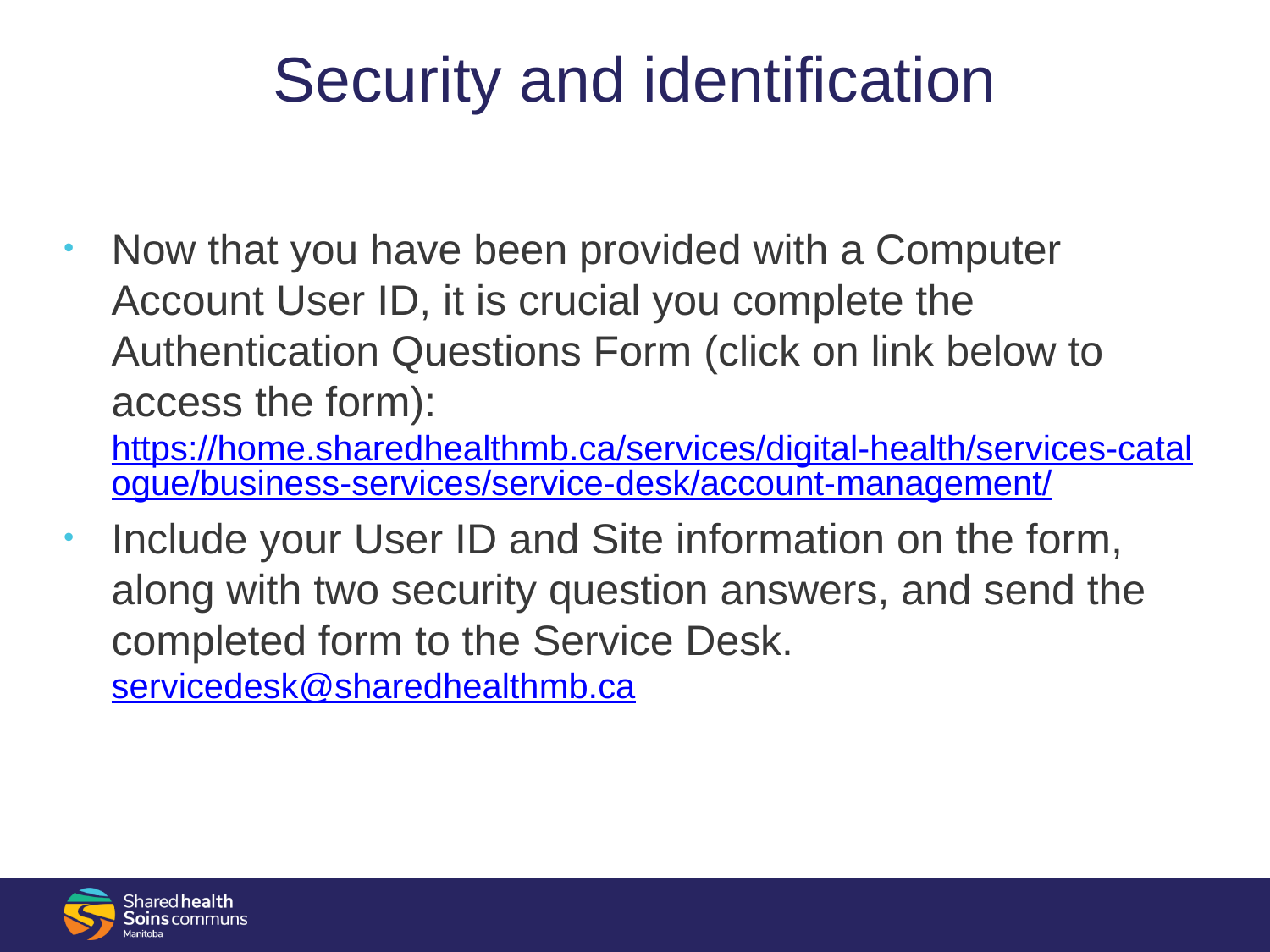

# Security and identification
Now that you have been provided with a Computer Account User ID, it is crucial you complete the Authentication Questions Form (click on link below to access the form):
https://home.sharedhealthmb.ca/services/digital-health/services-catalogue/business-services/service-desk/account-management/
Include your User ID and Site information on the form, along with two security question answers, and send the completed form to the Service Desk.
servicedesk@sharedhealthmb.ca